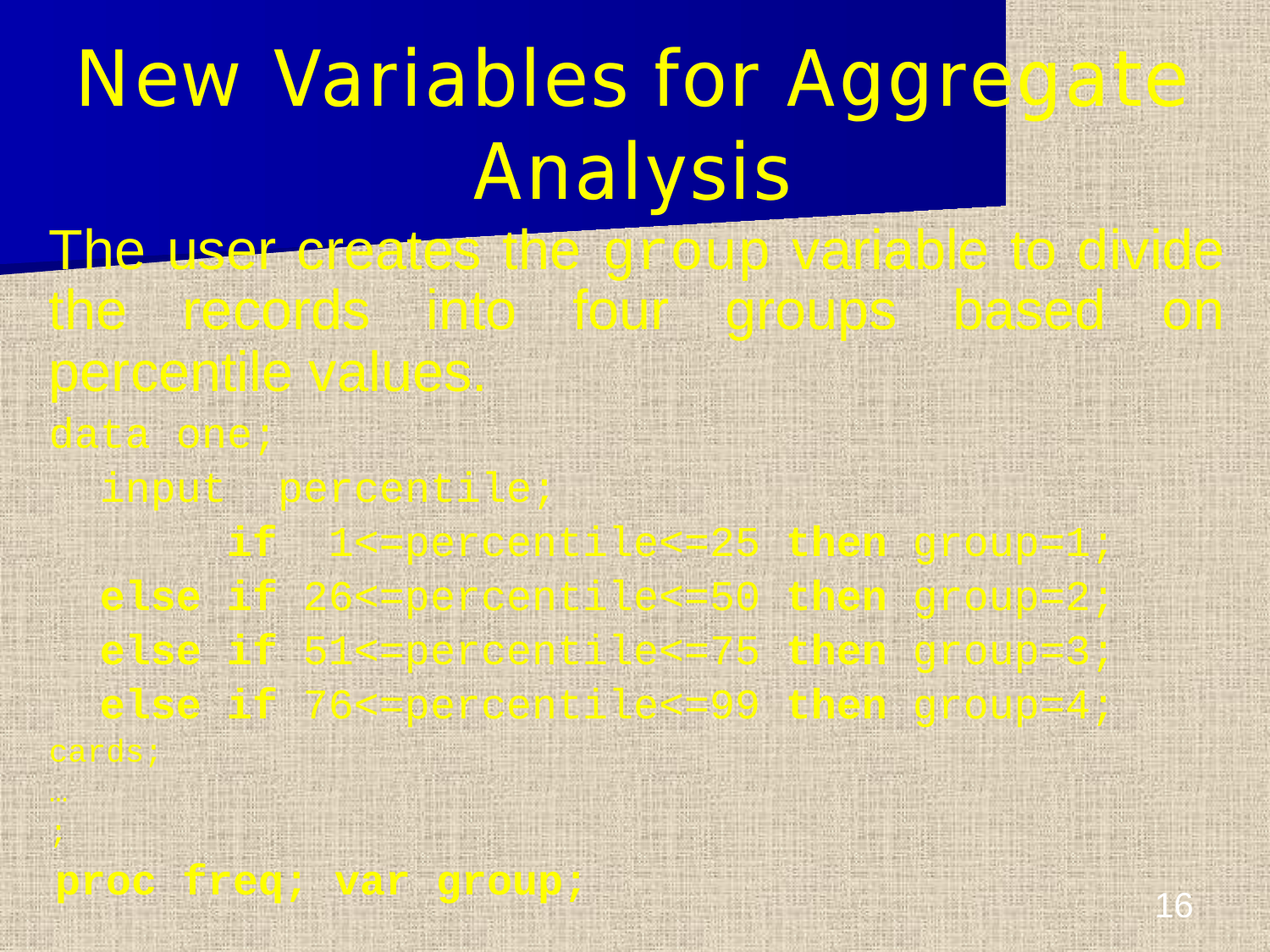

# New Variables for Aggregate Analysis
The user creates the group variable to divide the records into four groups based on percentile values.
data one;
  input  percentile;
       if  1<=percentile<=25 then group=1;
  else if 26<=percentile<=50 then group=2;
  else if 51<=percentile<=75 then group=3;
  else if 76<=percentile<=99 then group=4;
cards;
…
;
 proc freq; var group;

16